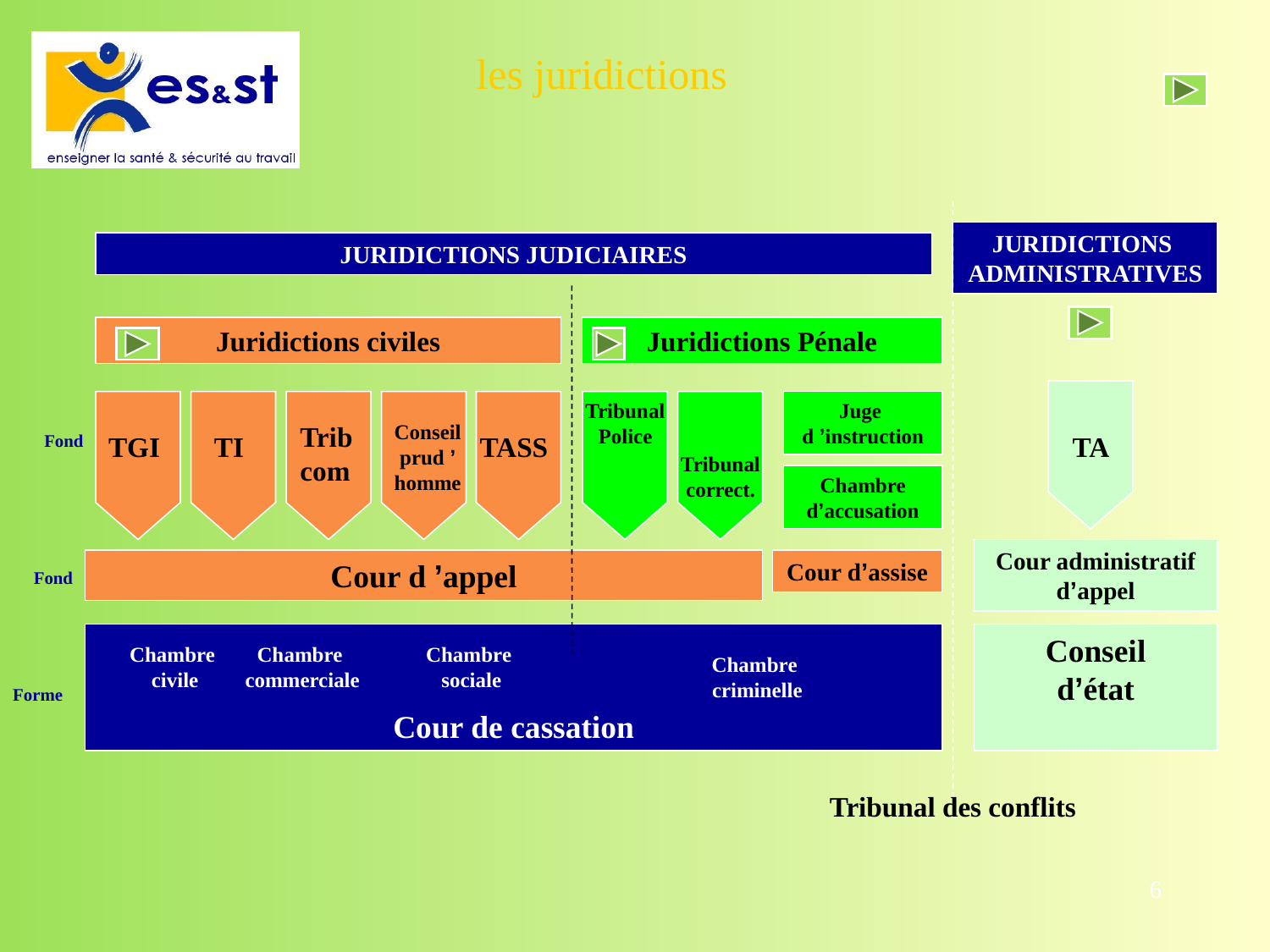

les juridictions

JURIDICTIONS
ADMINISTRATIVES
JURIDICTIONS JUDICIAIRES

Juridictions civiles
Juridictions Pénale

Tribunal
Police
Juge
d ’instruction
Trib
com
Conseil
prud ’
homme

Fond

TGI

TI

TASS

TA
Tribunal
correct.
Chambre
d’accusation
Cour administratif d’appel
Cour d ’appel
Cour d’assise
Fond

Cour de cassation
Conseil
d’état

Chambre
civile
Chambre
commerciale
Chambre
sociale
Chambre
criminelle
Forme
Tribunal des conflits
6